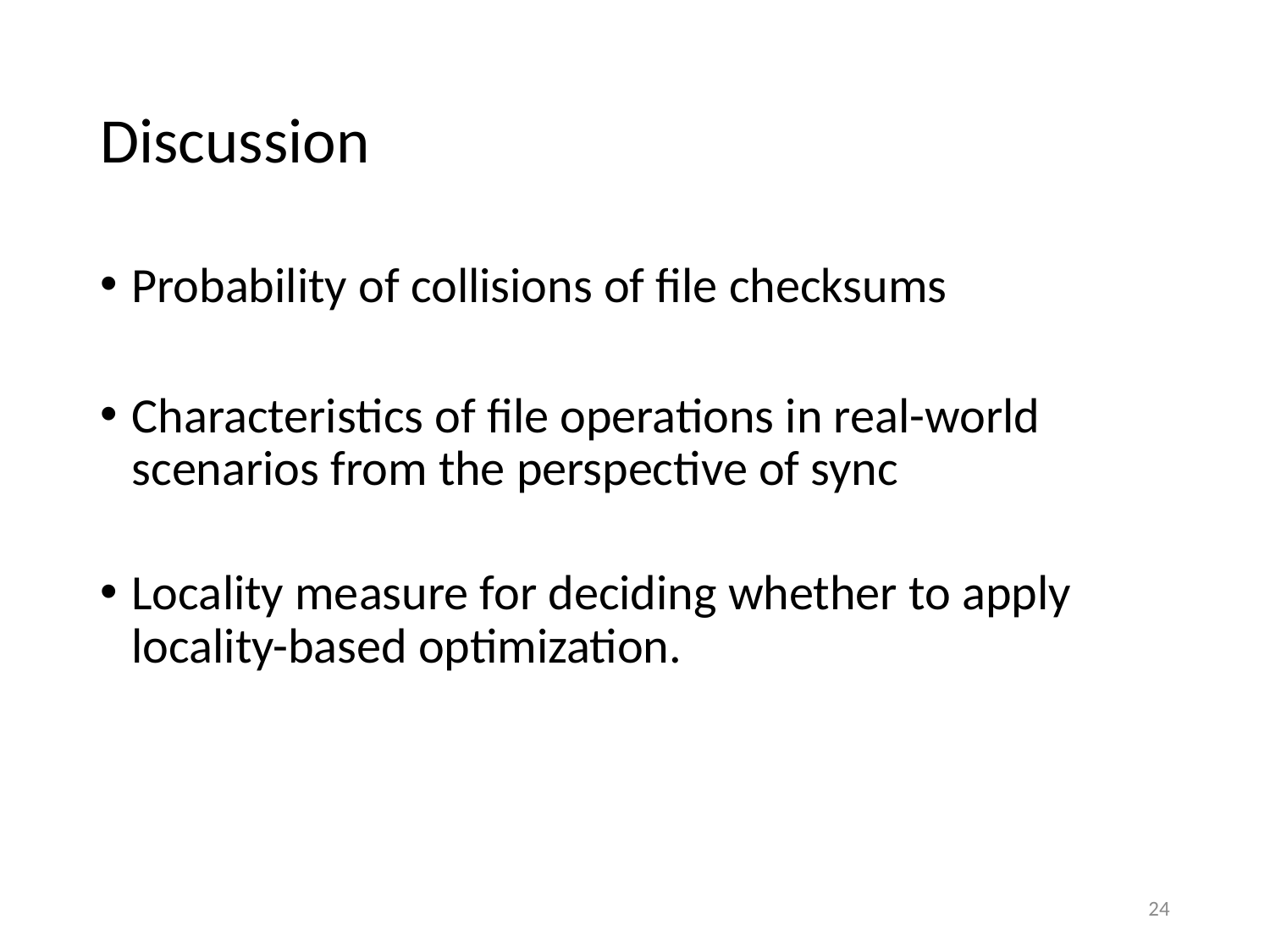

# Discussion
Probability of collisions of file checksums
Characteristics of file operations in real-world scenarios from the perspective of sync
Locality measure for deciding whether to apply locality-based optimization.
24